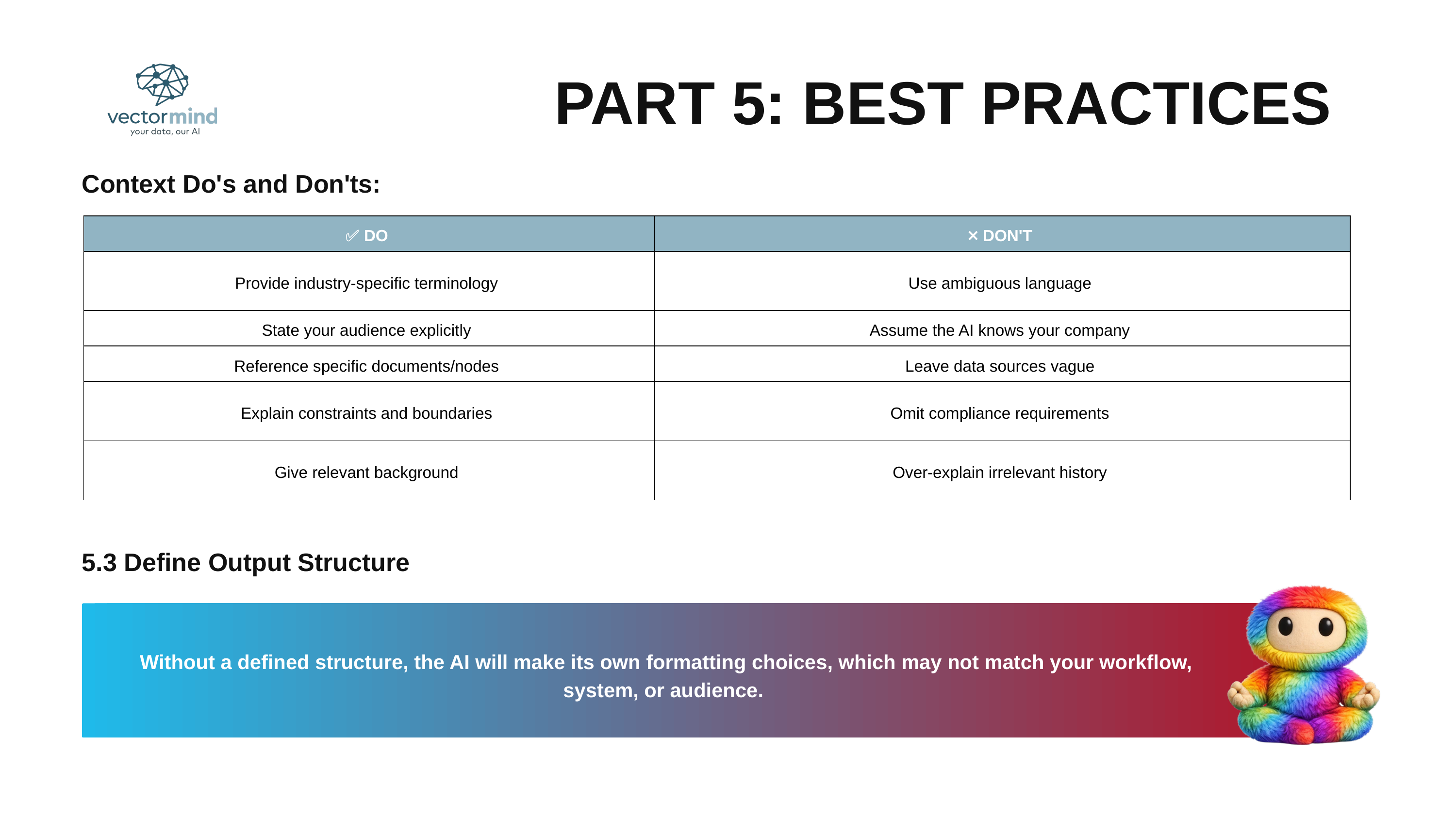

PART 5: BEST PRACTICES
Context Do's and Don'ts:
| ✅ DO | ❌ DON'T |
| --- | --- |
| Provide industry-specific terminology | Use ambiguous language |
| State your audience explicitly | Assume the AI knows your company |
| Reference specific documents/nodes | Leave data sources vague |
| Explain constraints and boundaries | Omit compliance requirements |
| Give relevant background | Over-explain irrelevant history |
5.3 Define Output Structure

Without a defined structure, the AI will make its own formatting choices, which may not match your workflow, system, or audience.